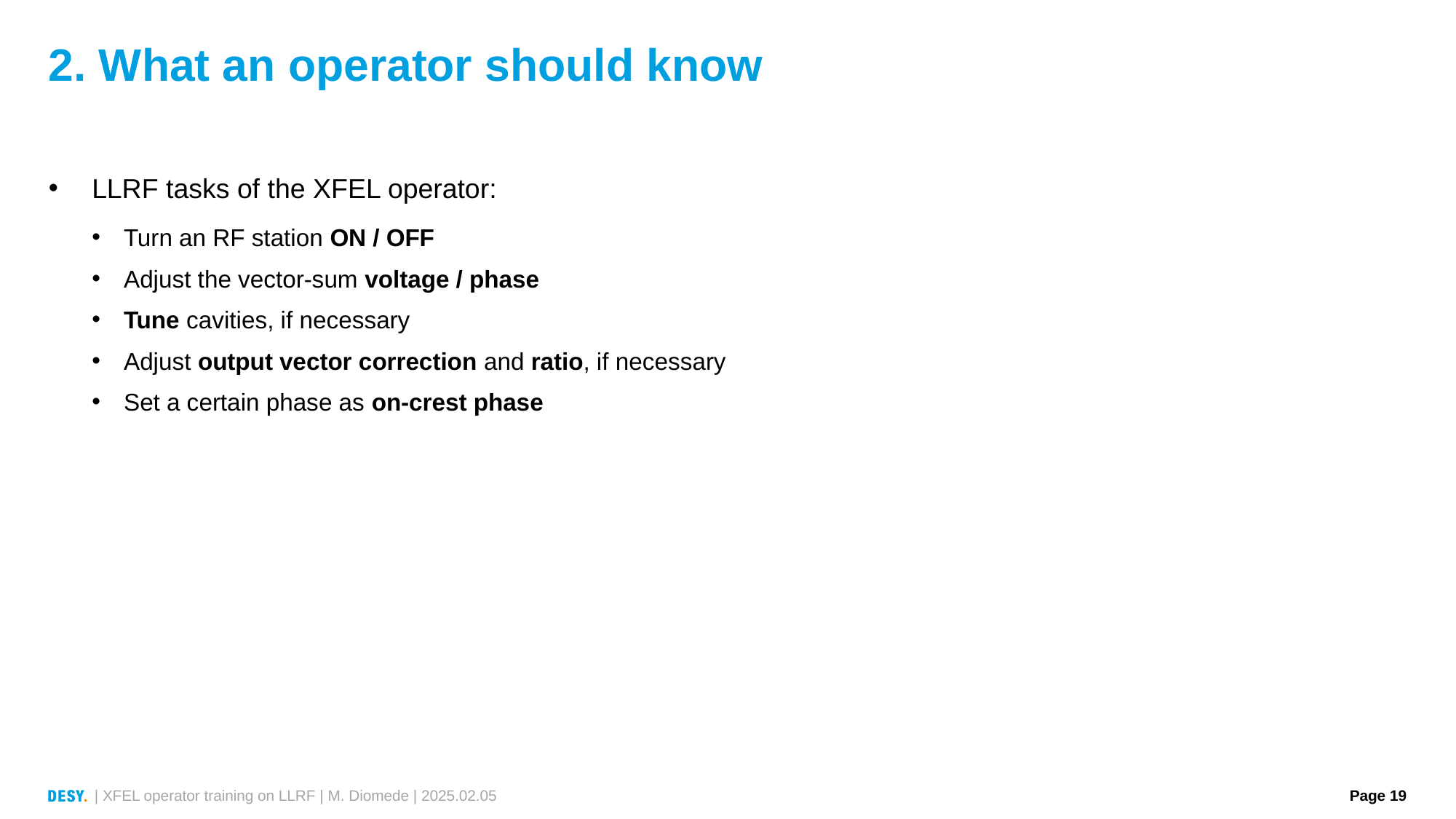

# 2. What an operator should know
LLRF tasks of the XFEL operator:
Turn an RF station ON / OFF
Adjust the vector-sum voltage / phase
Tune cavities, if necessary
Adjust output vector correction and ratio, if necessary
Set a certain phase as on-crest phase

| XFEL operator training on LLRF | M. Diomede | 2025.02.05